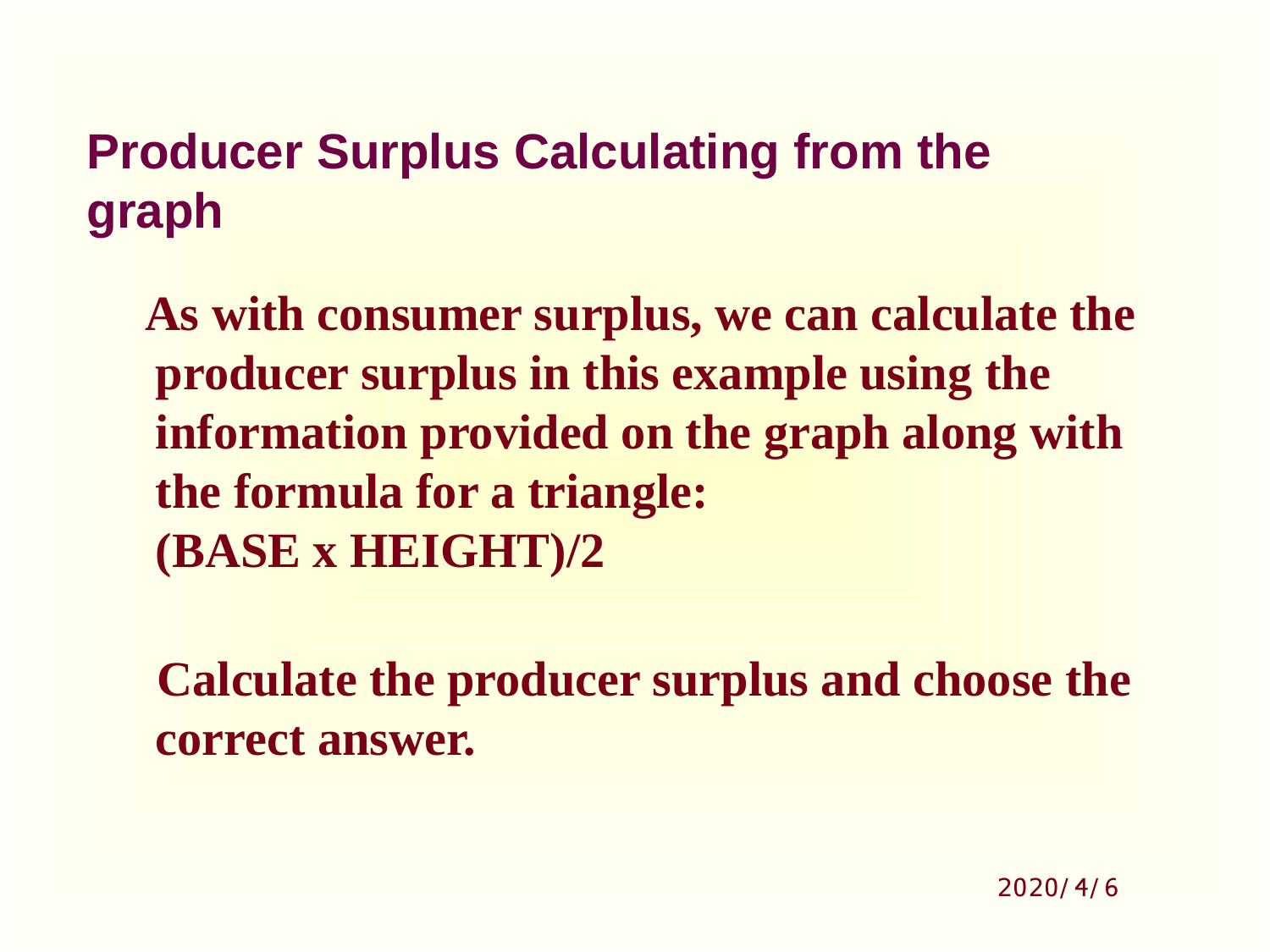

# Producer Surplus Calculating from the graph
   As with consumer surplus, we can calculate the producer surplus in this example using the information provided on the graph along with the formula for a triangle:
(BASE x HEIGHT)/2
    Calculate the producer surplus and choose the correct answer.